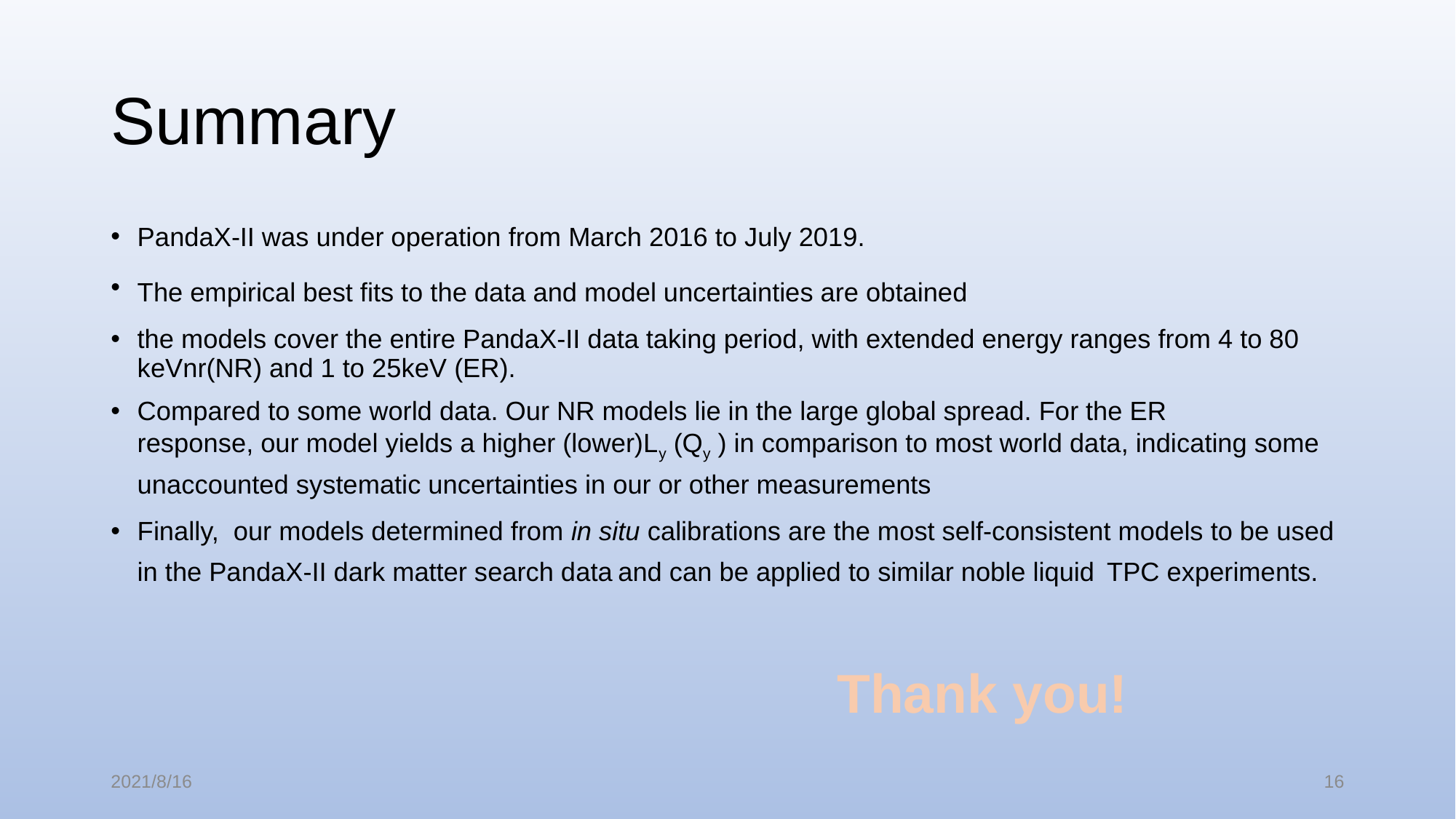

# Summary
PandaX-II was under operation from March 2016 to July 2019.
The empirical best fits to the data and model uncertainties are obtained
the models cover the entire PandaX-II data taking period, with extended energy ranges from 4 to 80 keVnr(NR) and 1 to 25keV (ER).
Compared to some world data. Our NR models lie in the large global spread. For the ER
response, our model yields a higher (lower)Ly (Qy ) in comparison to most world data, indicating some unaccounted systematic uncertainties in our or other measurements
Finally,  our models determined from in situ calibrations are the most self-consistent models to be used in the PandaX-II dark matter search data and can be applied to similar noble liquid TPC experiments.
Thank you!
2021/8/16
16